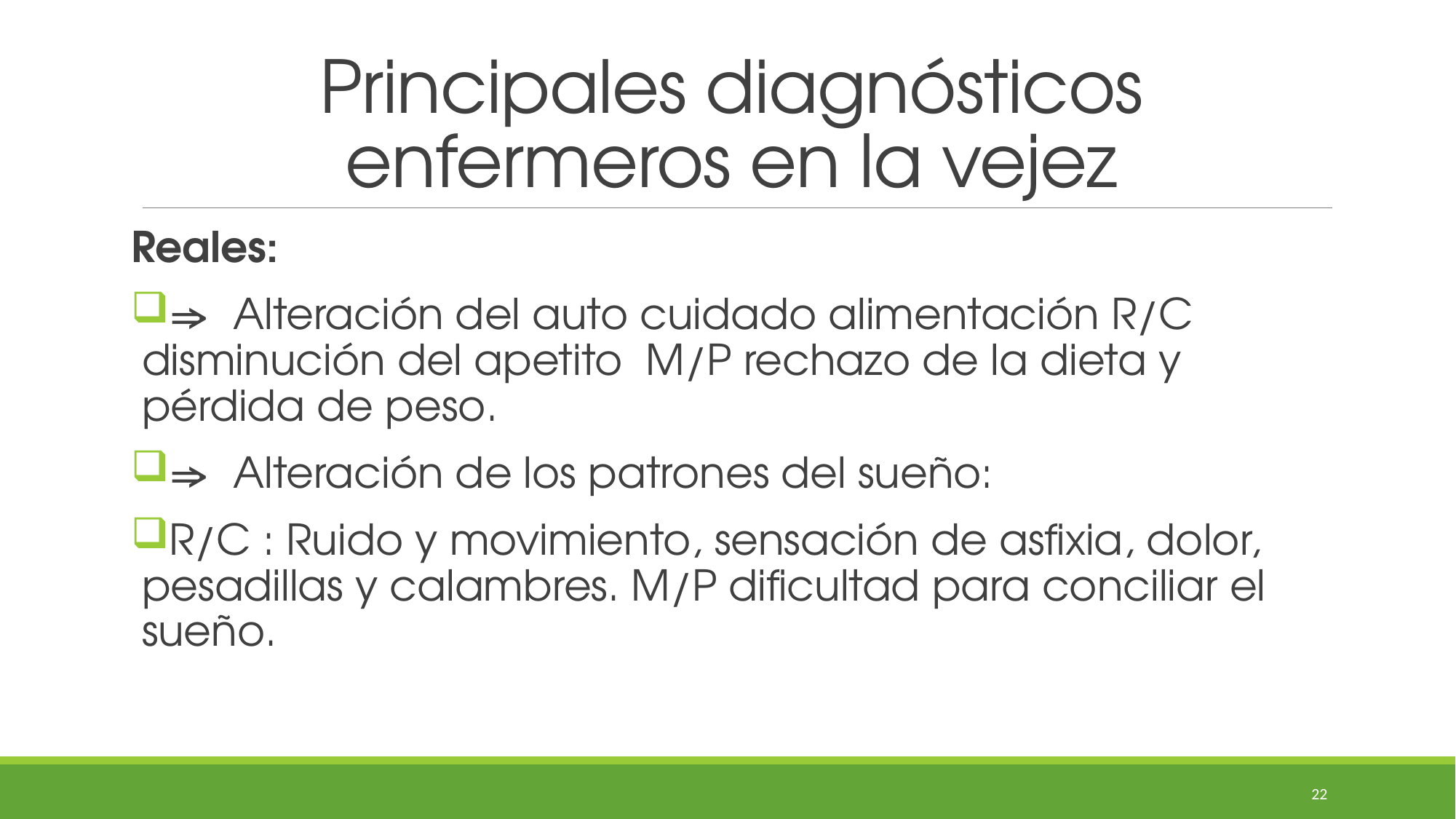

# Principales diagnósticos enfermeros en la vejez
Reales:
⇒  Alteración del auto cuidado alimentación R/C disminución del apetito  M/P rechazo de la dieta y pérdida de peso.
⇒  Alteración de los patrones del sueño:
R/C : Ruido y movimiento, sensación de asfixia, dolor, pesadillas y calambres. M/P dificultad para conciliar el sueño.

22